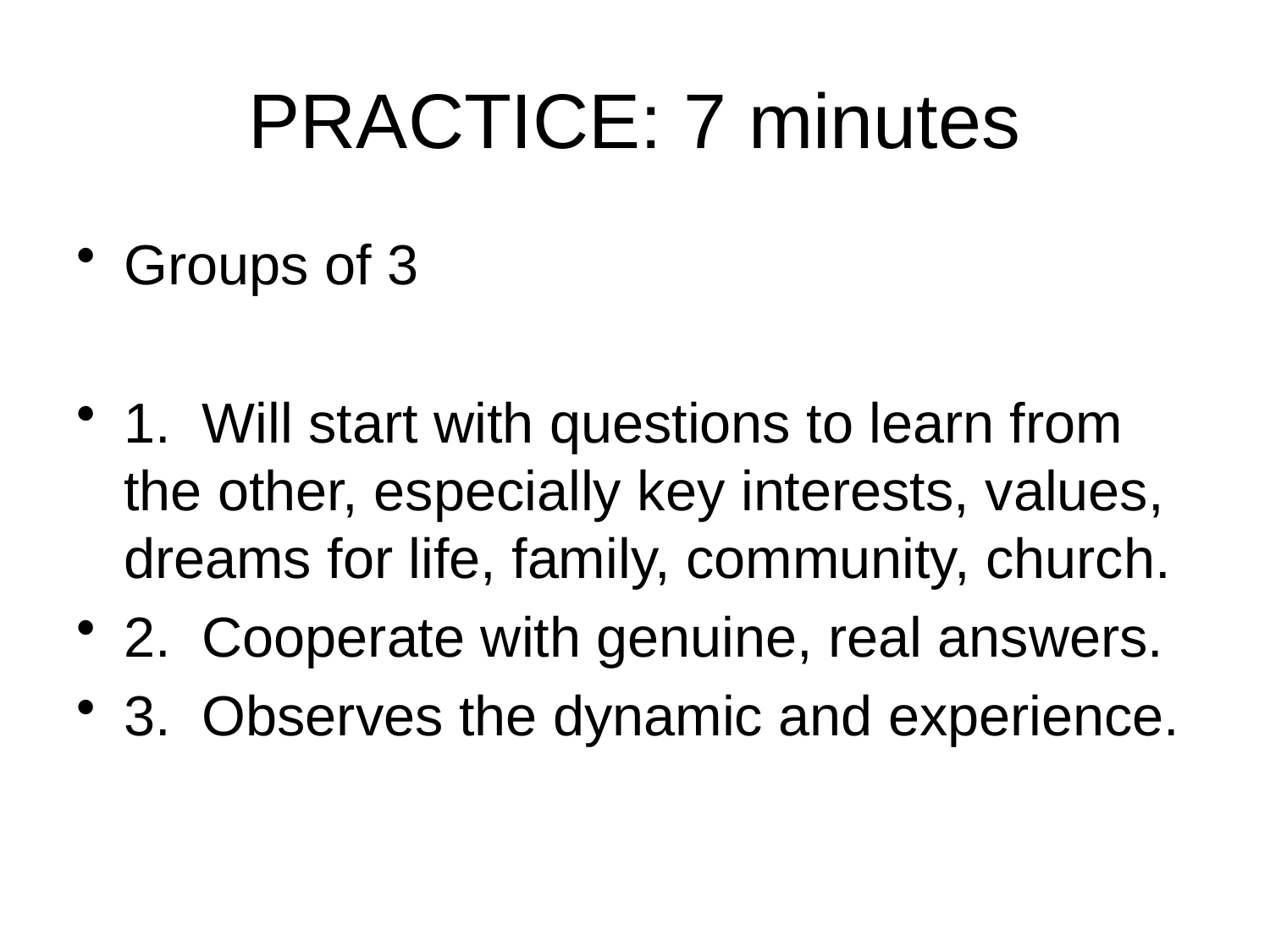

# PRACTICE: 7 minutes
Groups of 3

1.  Will start with questions to learn from the other, especially key interests, values, dreams for life, family, community, church.
2.  Cooperate with genuine, real answers.
3.  Observes the dynamic and experience.